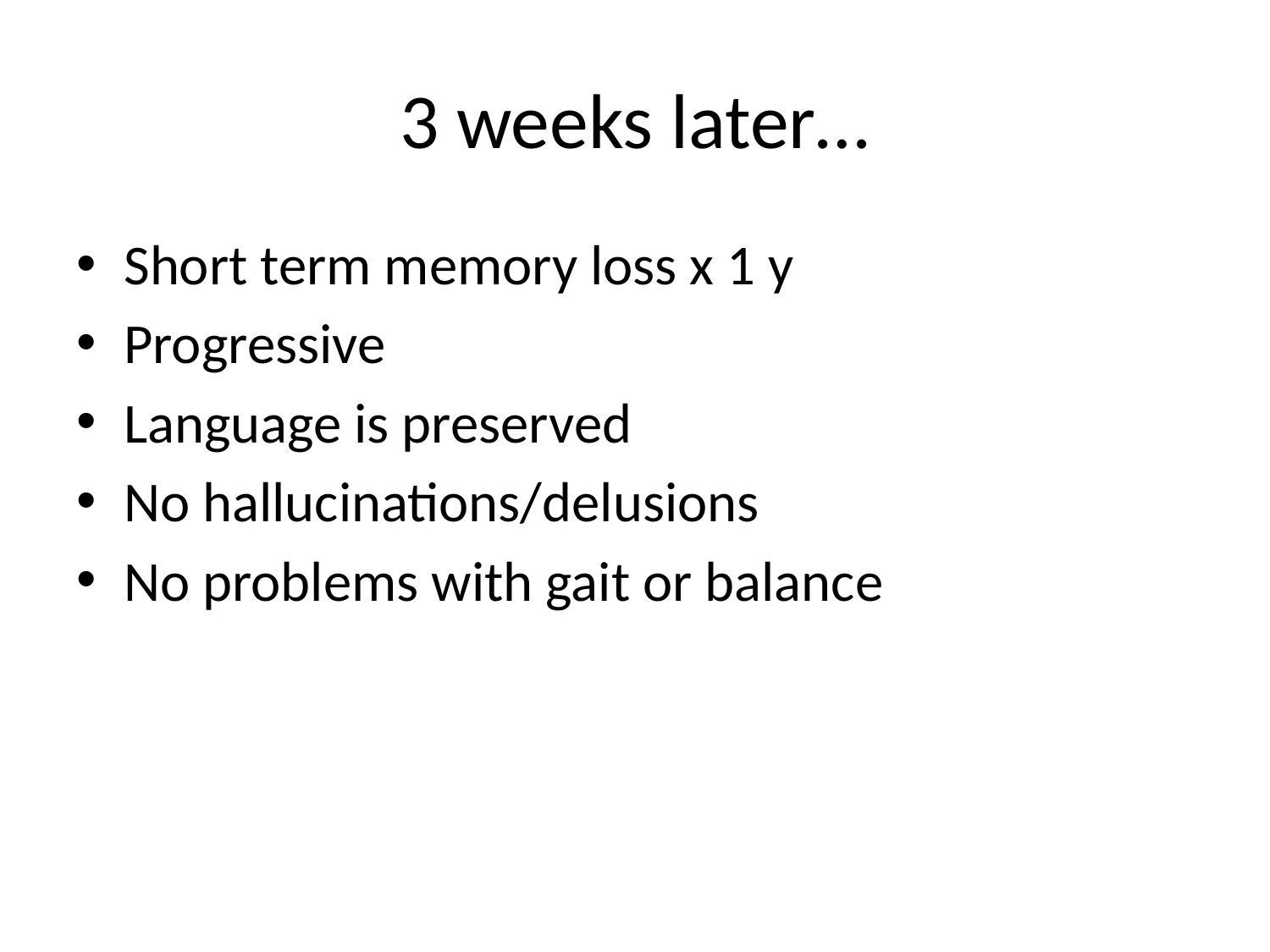

# 3 weeks later…
Short term memory loss x 1 y
Progressive
Language is preserved
No hallucinations/delusions
No problems with gait or balance